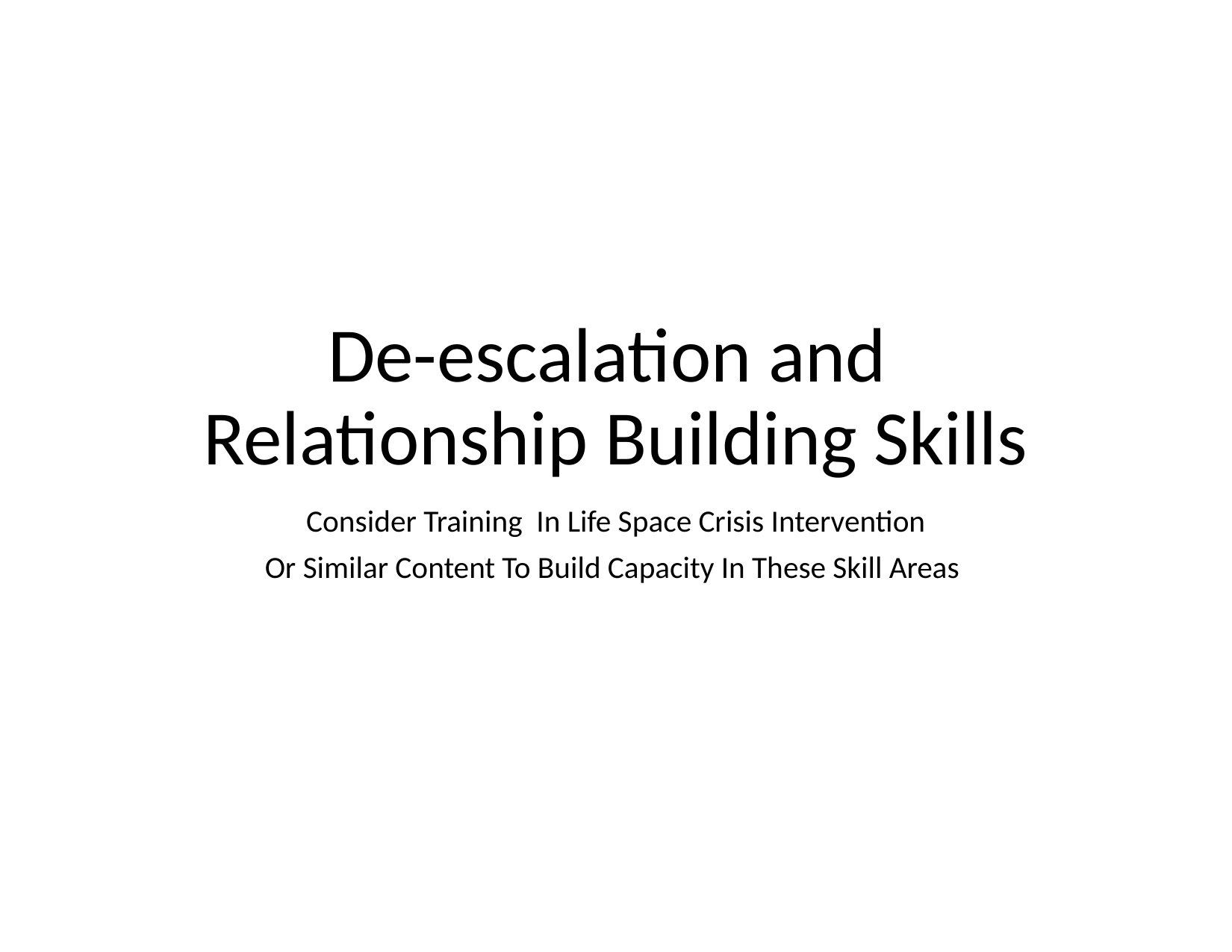

# De-escalation and Relationship Building Skills
Consider Training  In Life Space Crisis Intervention
Or Similar Content To Build Capacity In These Skill Areas